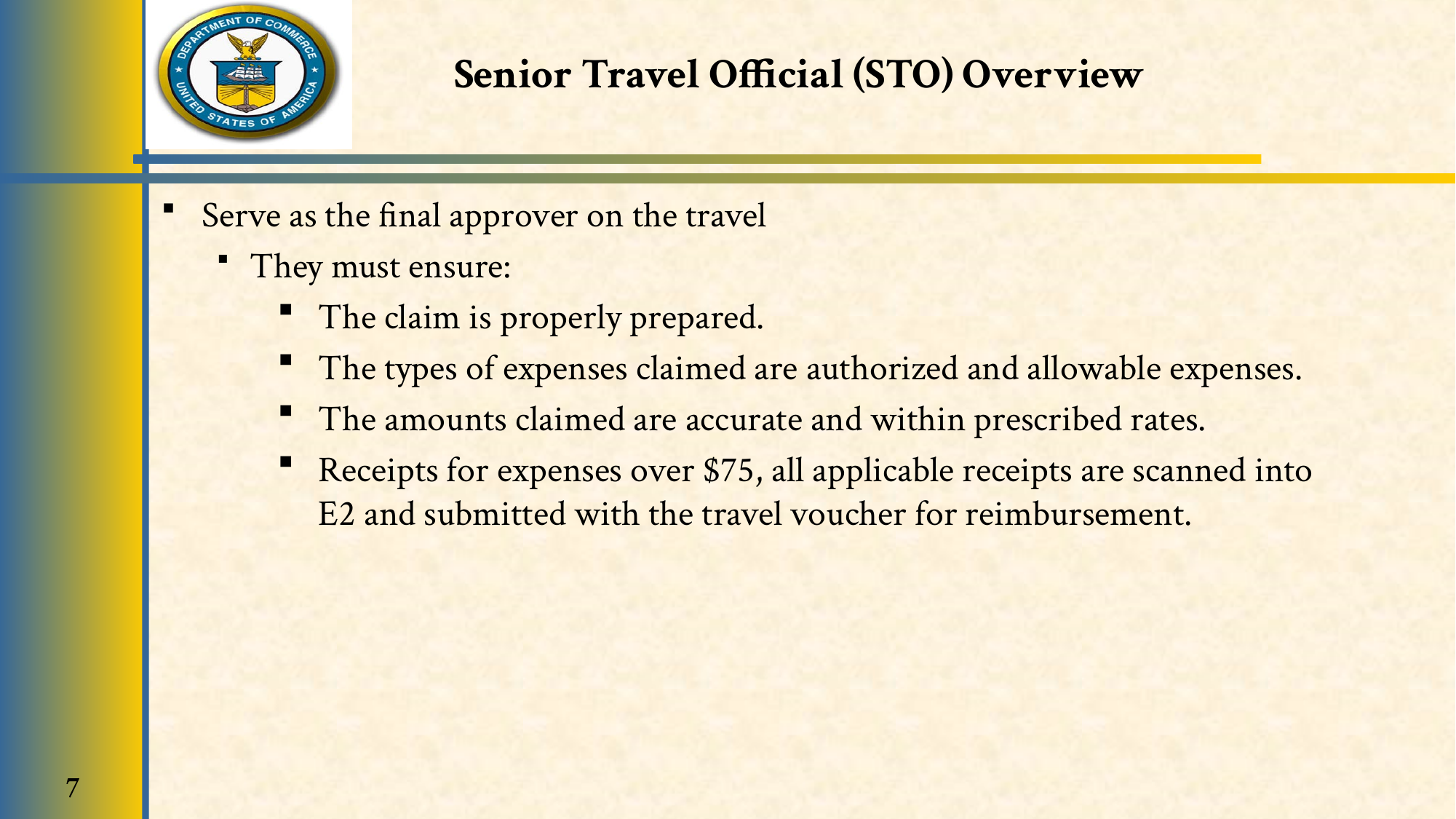

Senior Travel Official (STO) Overview
Serve as the final approver on the travel
They must ensure:
The claim is properly prepared.
The types of expenses claimed are authorized and allowable expenses.
The amounts claimed are accurate and within prescribed rates.
Receipts for expenses over $75, all applicable receipts are scanned into E2 and submitted with the travel voucher for reimbursement.
7